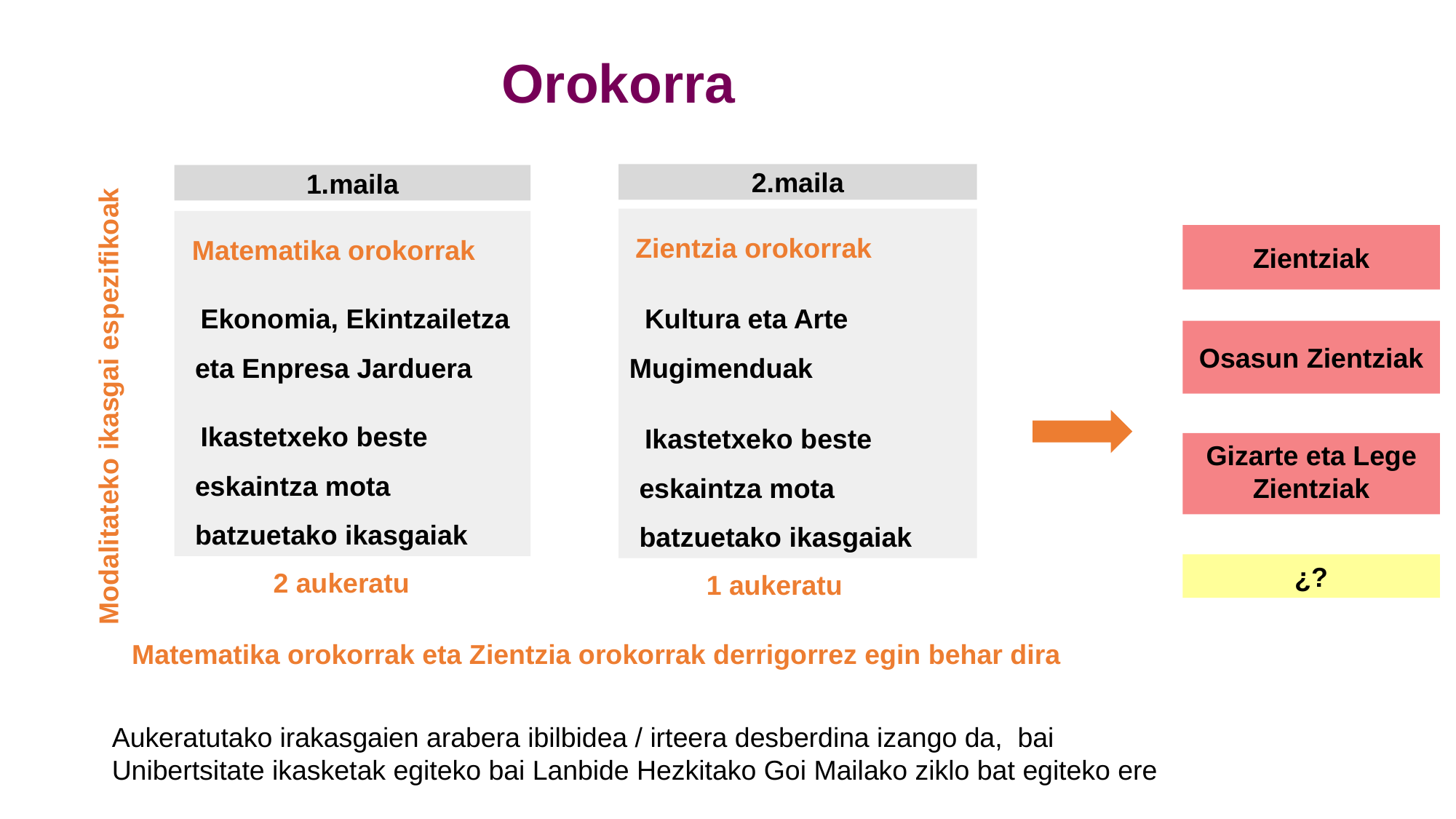

Orokorra
2.maila
1.maila
 Zientzia orokorrak
  Kultura eta Arte Mugimenduak
  Ikastetxeko beste eskaintza mota batzuetako ikasgaiak
 Matematika orokorrak
  Ekonomia, Ekintzailetza  eta Enpresa Jarduera
  Ikastetxeko beste eskaintza mota batzuetako ikasgaiak
Zientziak
Osasun Zientziak
Modalitateko ikasgai espezifikoak

Gizarte eta Lege Zientziak
¿?
2 aukeratu
1 aukeratu
 Matematika orokorrak eta Zientzia orokorrak derrigorrez egin behar dira

Aukeratutako irakasgaien arabera ibilbidea / irteera desberdina izango da,  bai Unibertsitate ikasketak egiteko bai Lanbide Hezkitako Goi Mailako ziklo bat egiteko ere